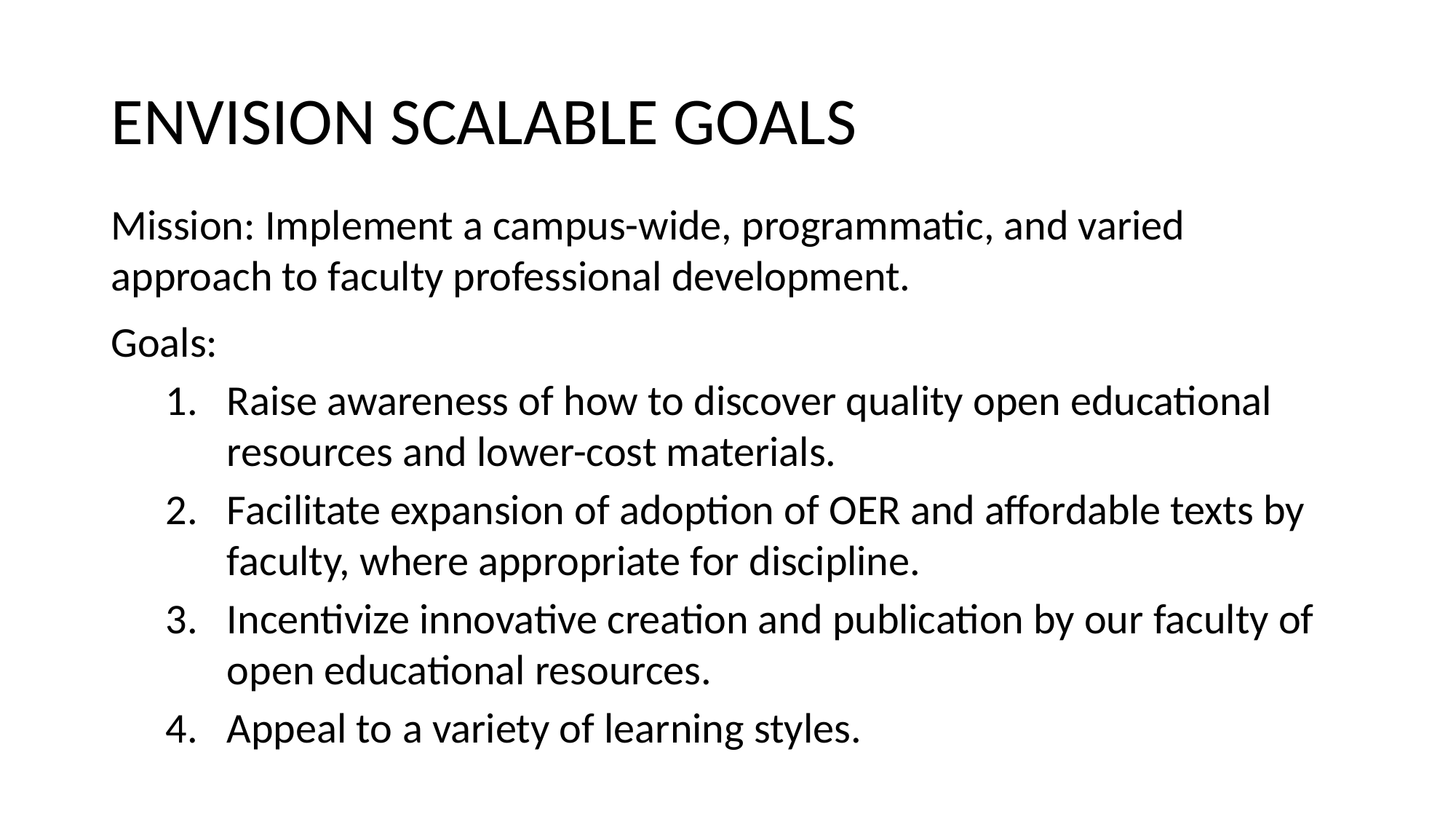

# Envision Scalable Goals
Mission: Implement a campus-wide, programmatic, and varied approach to faculty professional development.
Goals:
Raise awareness of how to discover quality open educational resources and lower-cost materials.
Facilitate expansion of adoption of OER and affordable texts by faculty, where appropriate for discipline.
Incentivize innovative creation and publication by our faculty of open educational resources.
Appeal to a variety of learning styles.